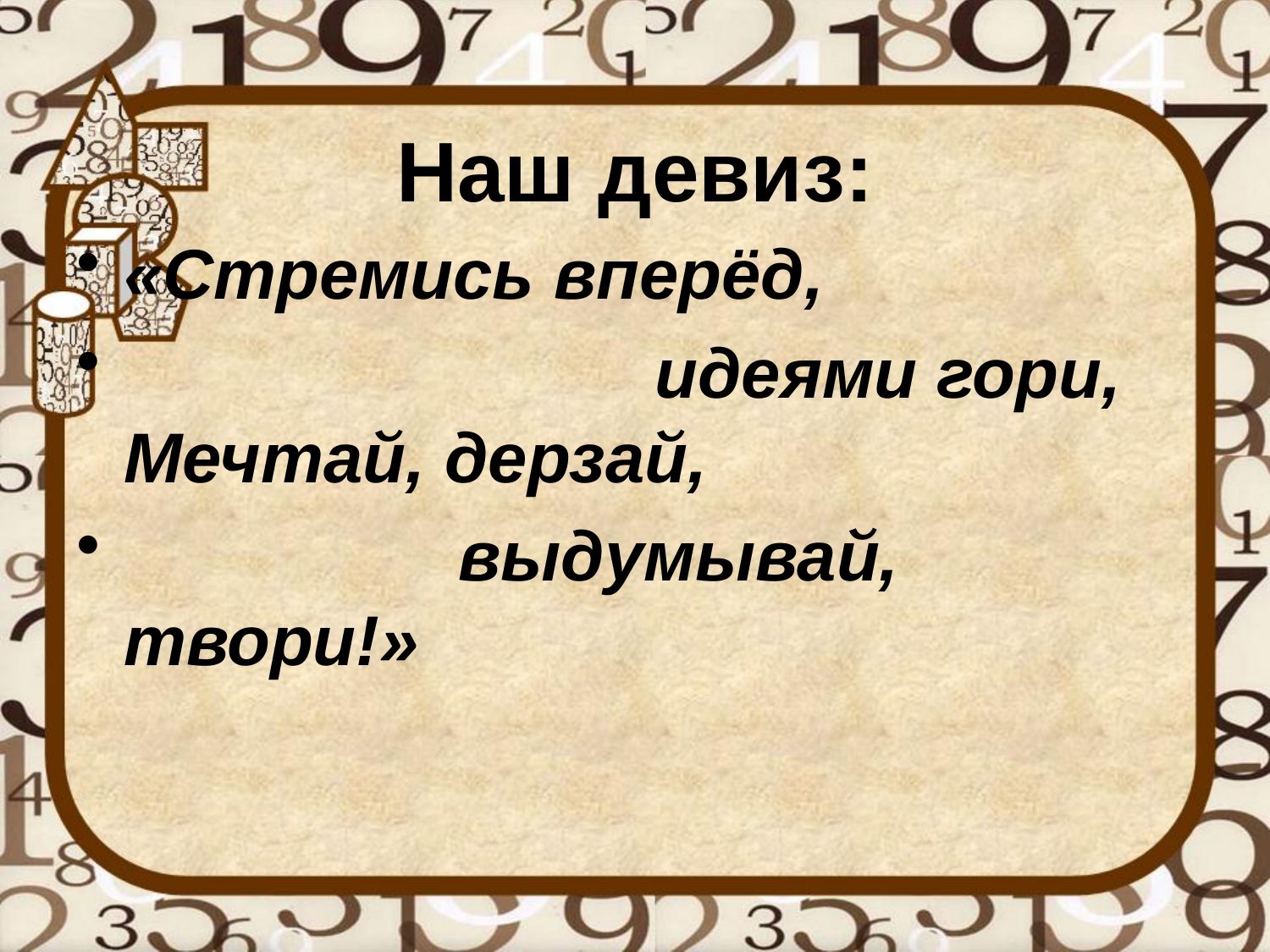

# Наш девиз:
«Стремись вперёд,
                           идеями гори,
Мечтай, дерзай,
                 выдумывай, твори!»